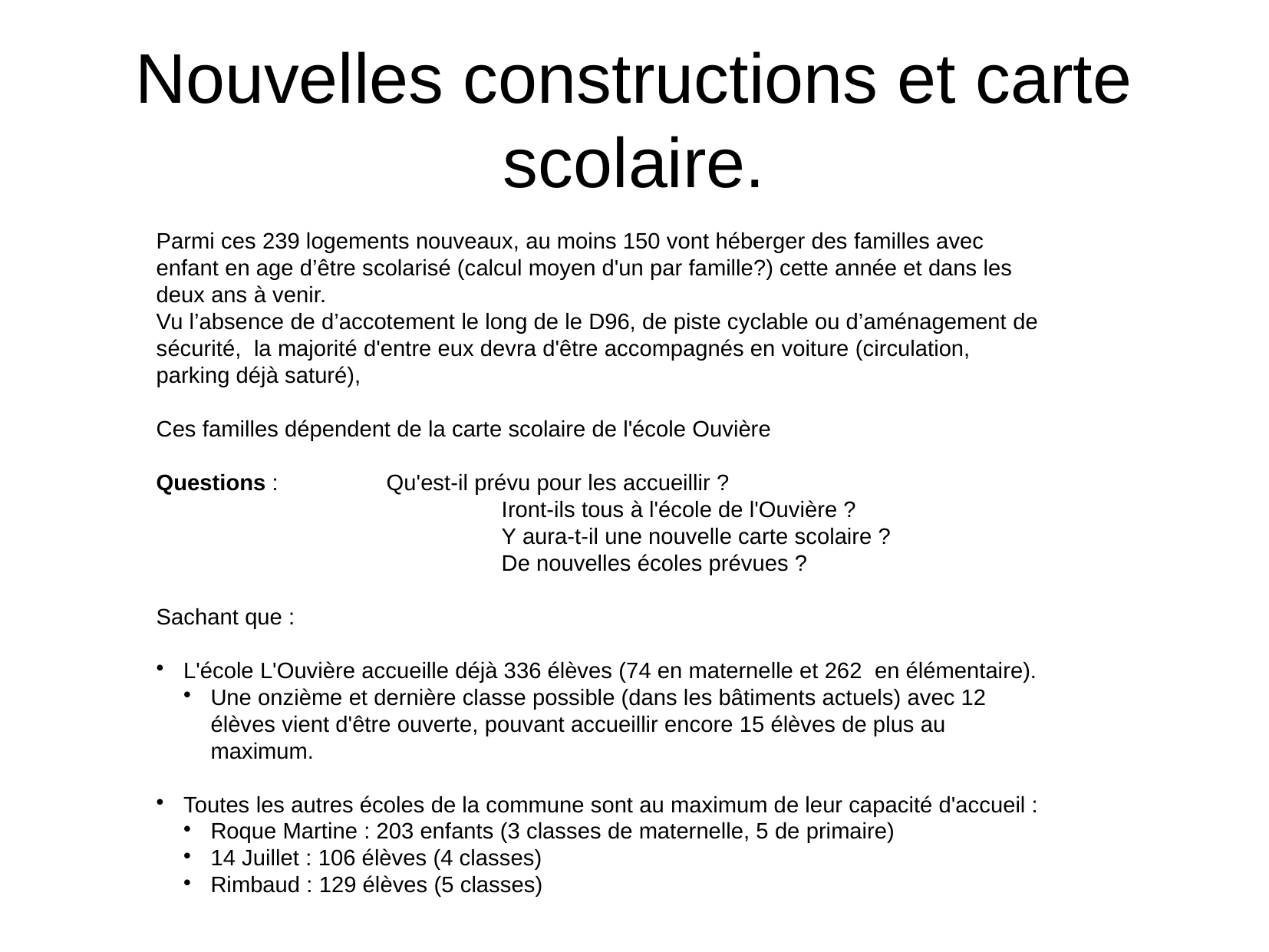

Nouvelles constructions et carte scolaire.
Parmi ces 239 logements nouveaux, au moins 150 vont héberger des familles avec enfant en age d’être scolarisé (calcul moyen d'un par famille?) cette année et dans les deux ans à venir.
Vu l’absence de d’accotement le long de le D96, de piste cyclable ou d’aménagement de sécurité,  la majorité d'entre eux devra d'être accompagnés en voiture (circulation, parking déjà saturé),

Ces familles dépendent de la carte scolaire de l'école Ouvière

Questions : 	Qu'est-il prévu pour les accueillir ?
			Iront-ils tous à l'école de l'Ouvière ?
			Y aura-t-il une nouvelle carte scolaire ?
			De nouvelles écoles prévues ?

Sachant que :

L'école L'Ouvière accueille déjà 336 élèves (74 en maternelle et 262  en élémentaire).
Une onzième et dernière classe possible (dans les bâtiments actuels) avec 12 élèves vient d'être ouverte, pouvant accueillir encore 15 élèves de plus au maximum.

Toutes les autres écoles de la commune sont au maximum de leur capacité d'accueil :
Roque Martine : 203 enfants (3 classes de maternelle, 5 de primaire)
14 Juillet : 106 élèves (4 classes)
Rimbaud : 129 élèves (5 classes)